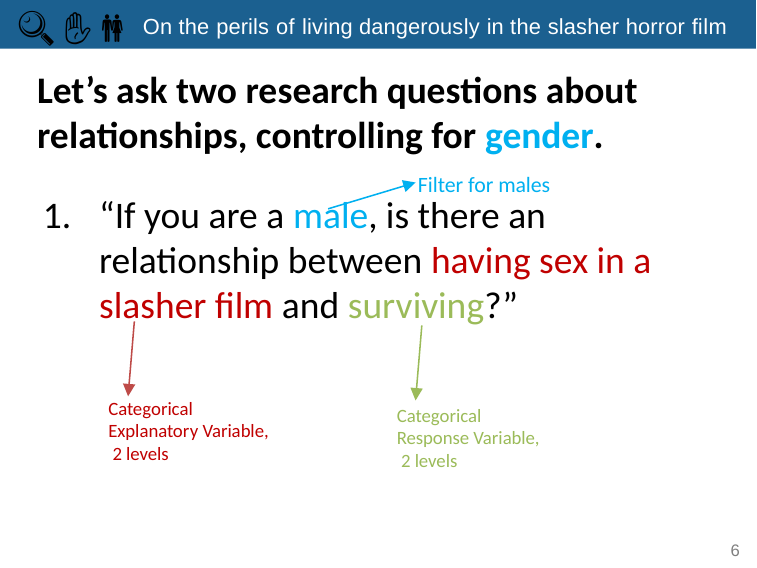

🔍 ✋ 👫
# On the perils of living dangerously in the slasher horror ﬁlm
Let’s ask two research questions about relationships, controlling for gender.
Filter for males
“If you are a male, is there an relationship between having sex in a slasher film and surviving?”
“If you are a female, is there an relationship between having sex in a slasher film and surviving?”

Categorical Explanatory Variable,
 2 levels
Categorical
Response Variable,
 2 levels
6